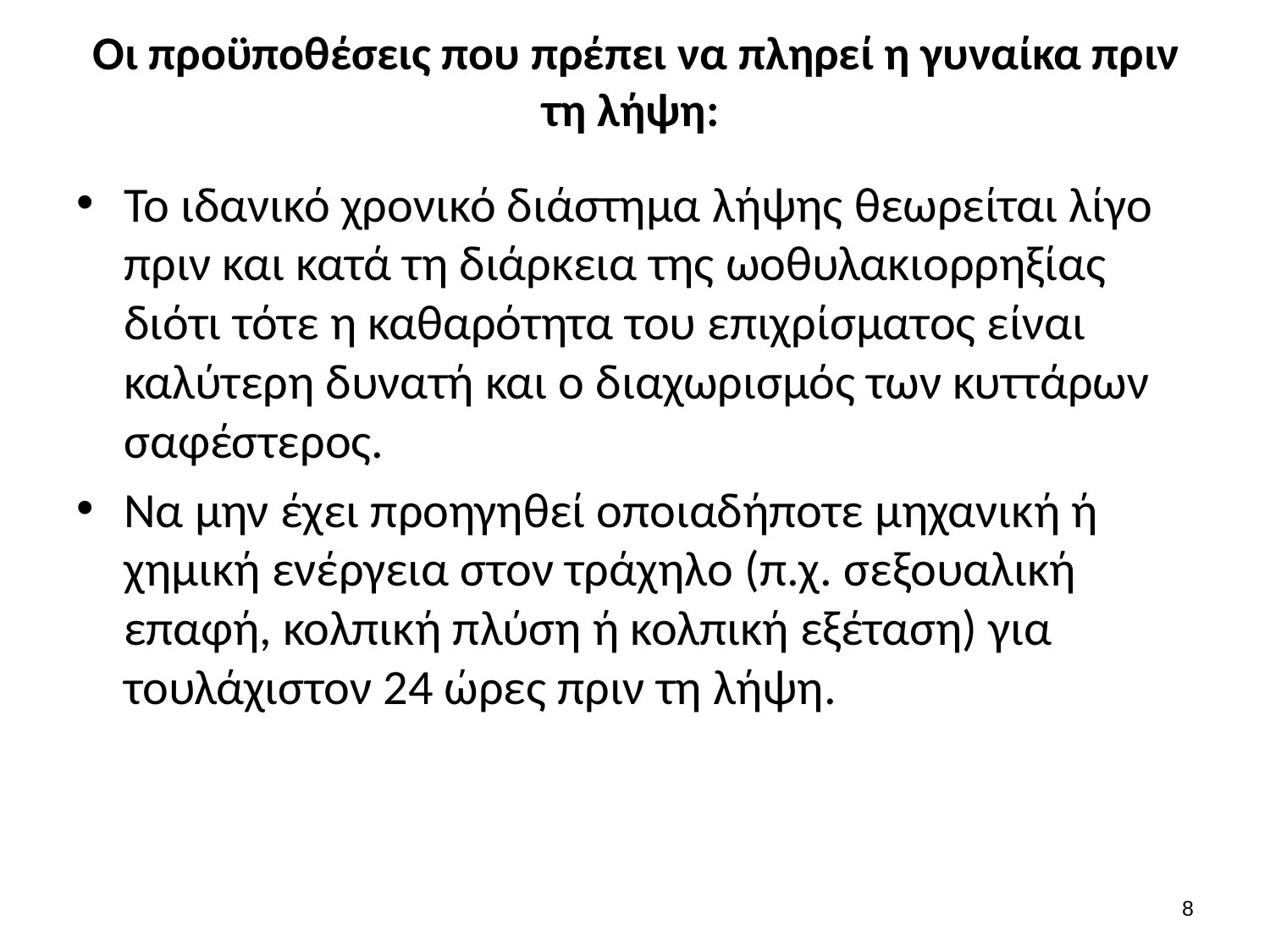

# Οι προϋποθέσεις που πρέπει να πληρεί η γυναίκα πριν τη λήψη:
Το ιδανικό χρονικό διάστημα λήψης θεωρείται λίγο πριν και κατά τη διάρκεια της ωοθυλακιορρηξίας διότι τότε η καθαρότητα του επιχρίσματος είναι καλύτερη δυνατή και ο διαχωρισμός των κυττάρων σαφέστερος.
Να μην έχει προηγηθεί οποιαδήποτε μηχανική ή χημική ενέργεια στον τράχηλο (π.χ. σεξουαλική επαφή, κολπική πλύση ή κολπική εξέταση) για τουλάχιστον 24 ώρες πριν τη λήψη.
8